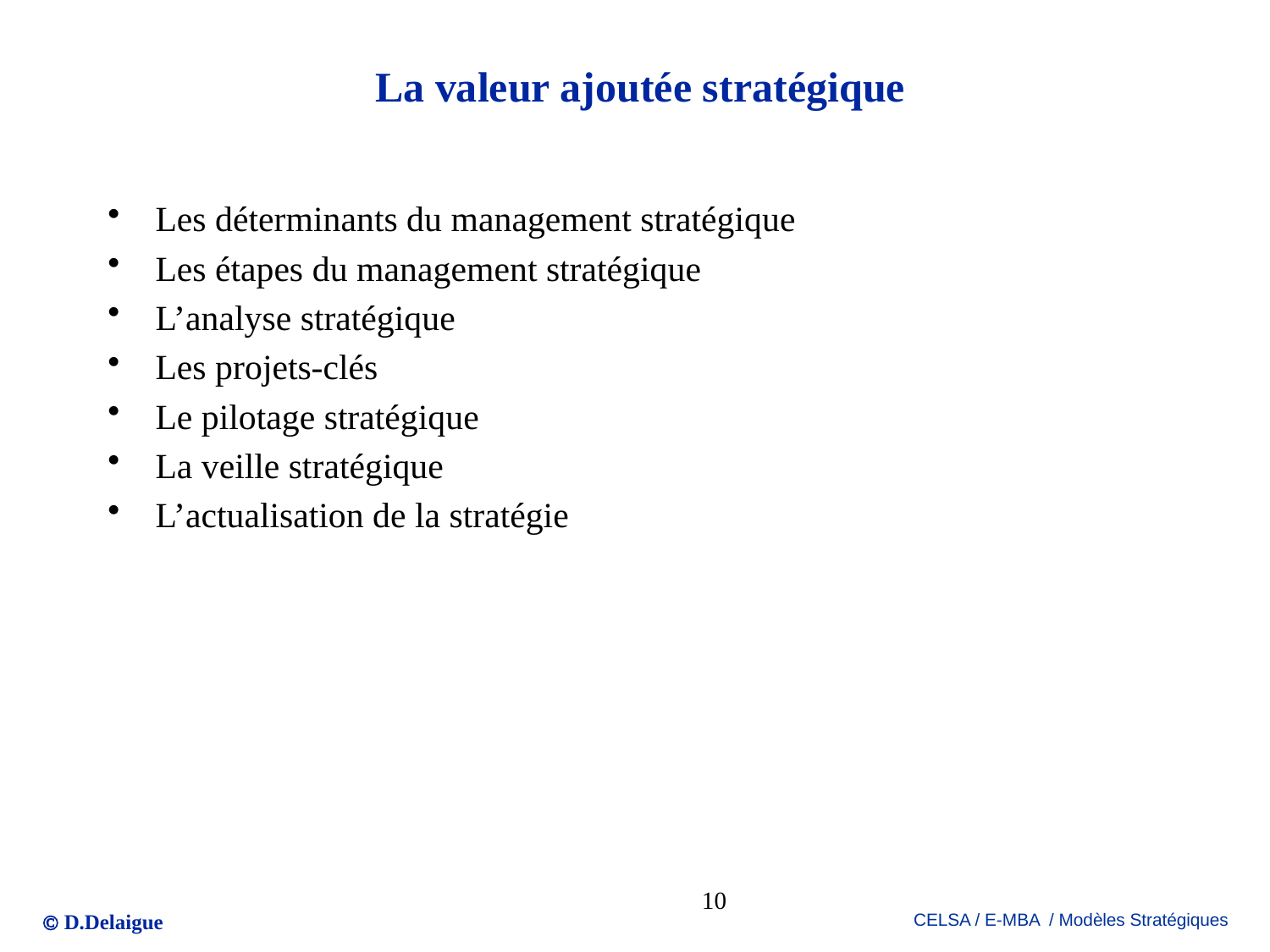

# La valeur ajoutée stratégique
Les déterminants du management stratégique
Les étapes du management stratégique
L’analyse stratégique
Les projets-clés
Le pilotage stratégique
La veille stratégique
L’actualisation de la stratégie
10